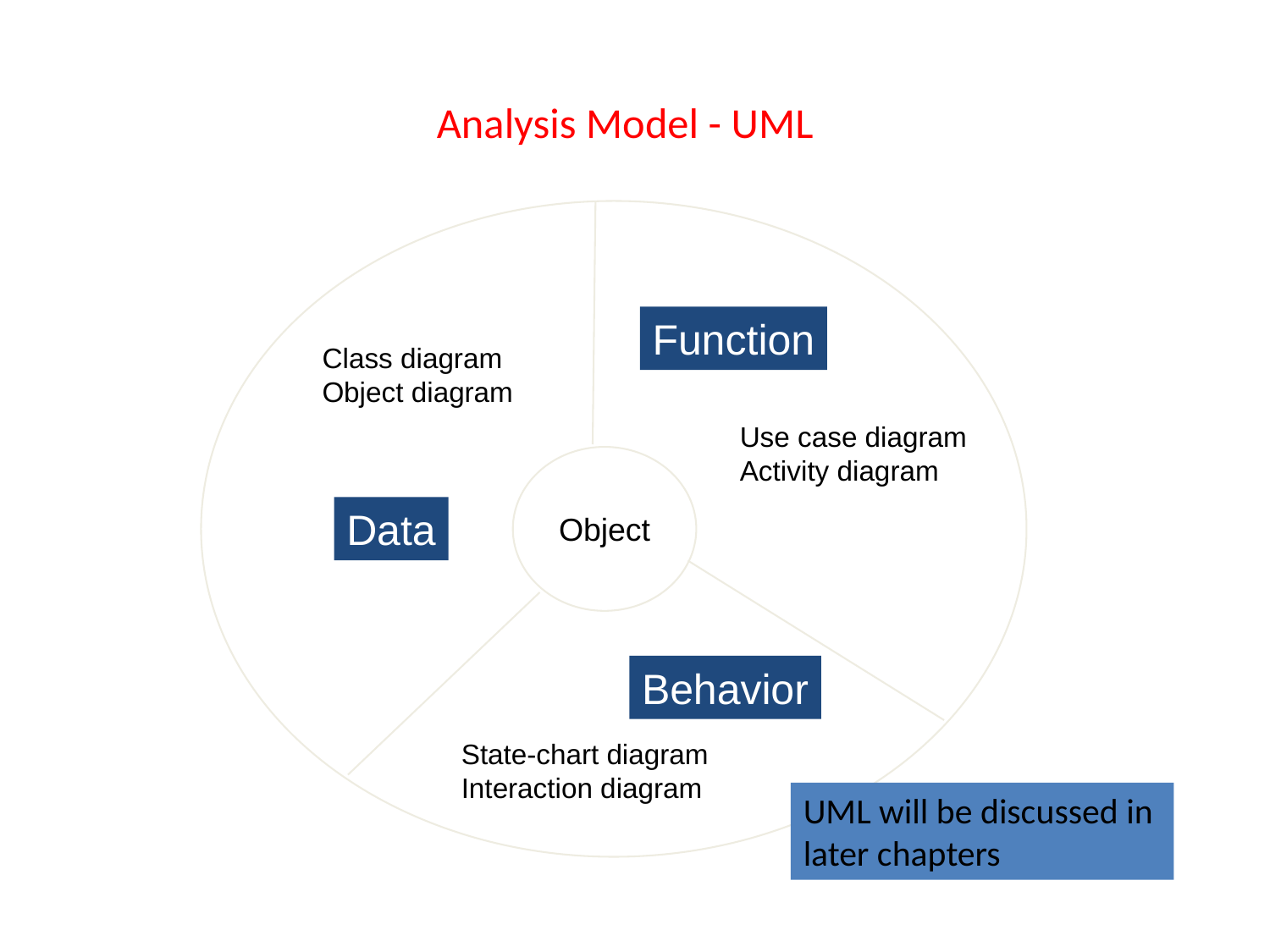

# Analysis Model - UML

Class diagram
Object diagram
Use case diagram
Activity diagram
Object

State-chart diagram
Interaction diagram
Function
Data
Behavior
UML will be discussed in
later chapters